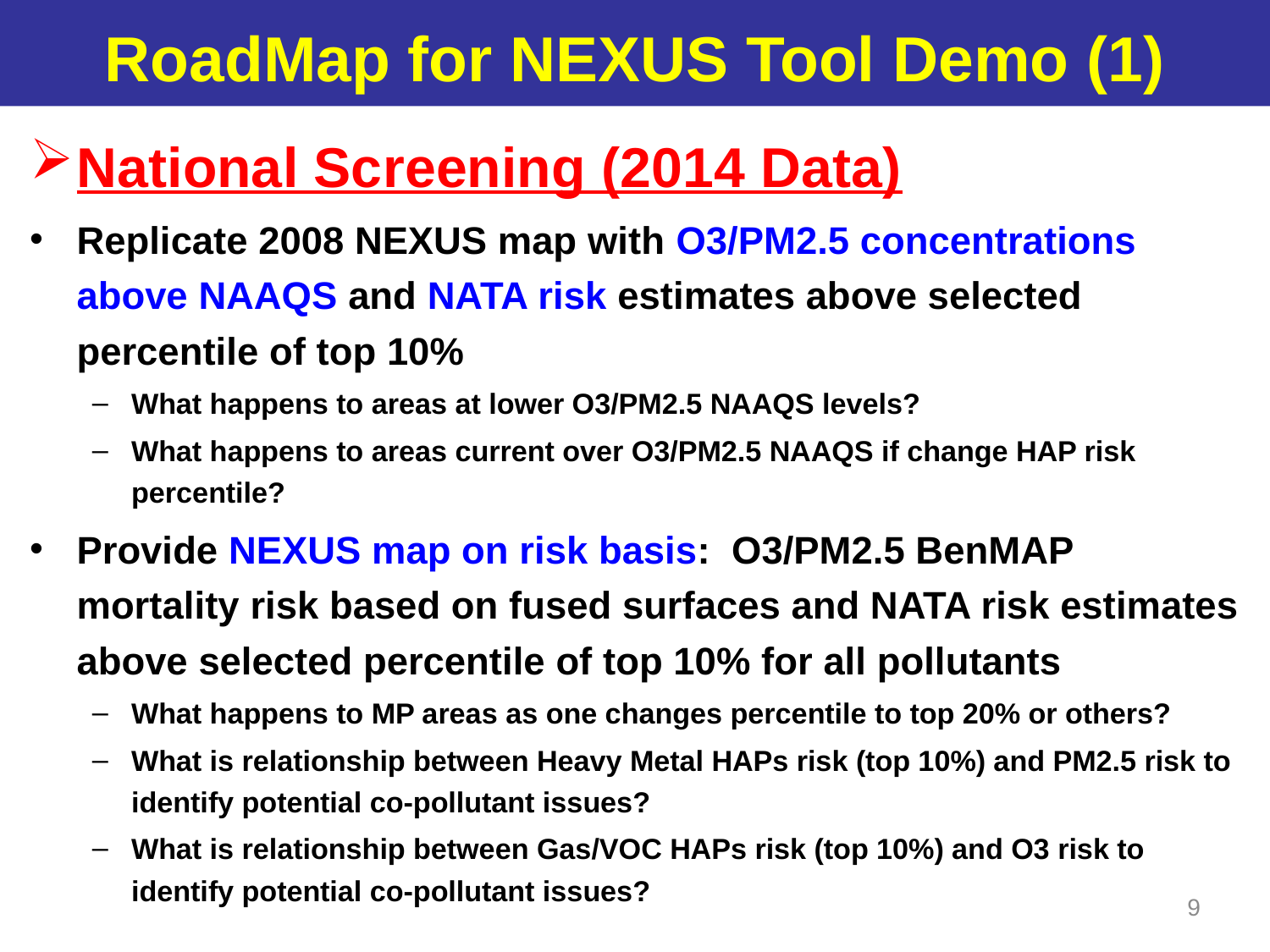

# RoadMap for NEXUS Tool Demo (1)
National Screening (2014 Data)
Replicate 2008 NEXUS map with O3/PM2.5 concentrations above NAAQS and NATA risk estimates above selected percentile of top 10%
What happens to areas at lower O3/PM2.5 NAAQS levels?
What happens to areas current over O3/PM2.5 NAAQS if change HAP risk percentile?
Provide NEXUS map on risk basis:  O3/PM2.5 BenMAP mortality risk based on fused surfaces and NATA risk estimates above selected percentile of top 10% for all pollutants
What happens to MP areas as one changes percentile to top 20% or others?
What is relationship between Heavy Metal HAPs risk (top 10%) and PM2.5 risk to identify potential co-pollutant issues?
What is relationship between Gas/VOC HAPs risk (top 10%) and O3 risk to identify potential co-pollutant issues?

9